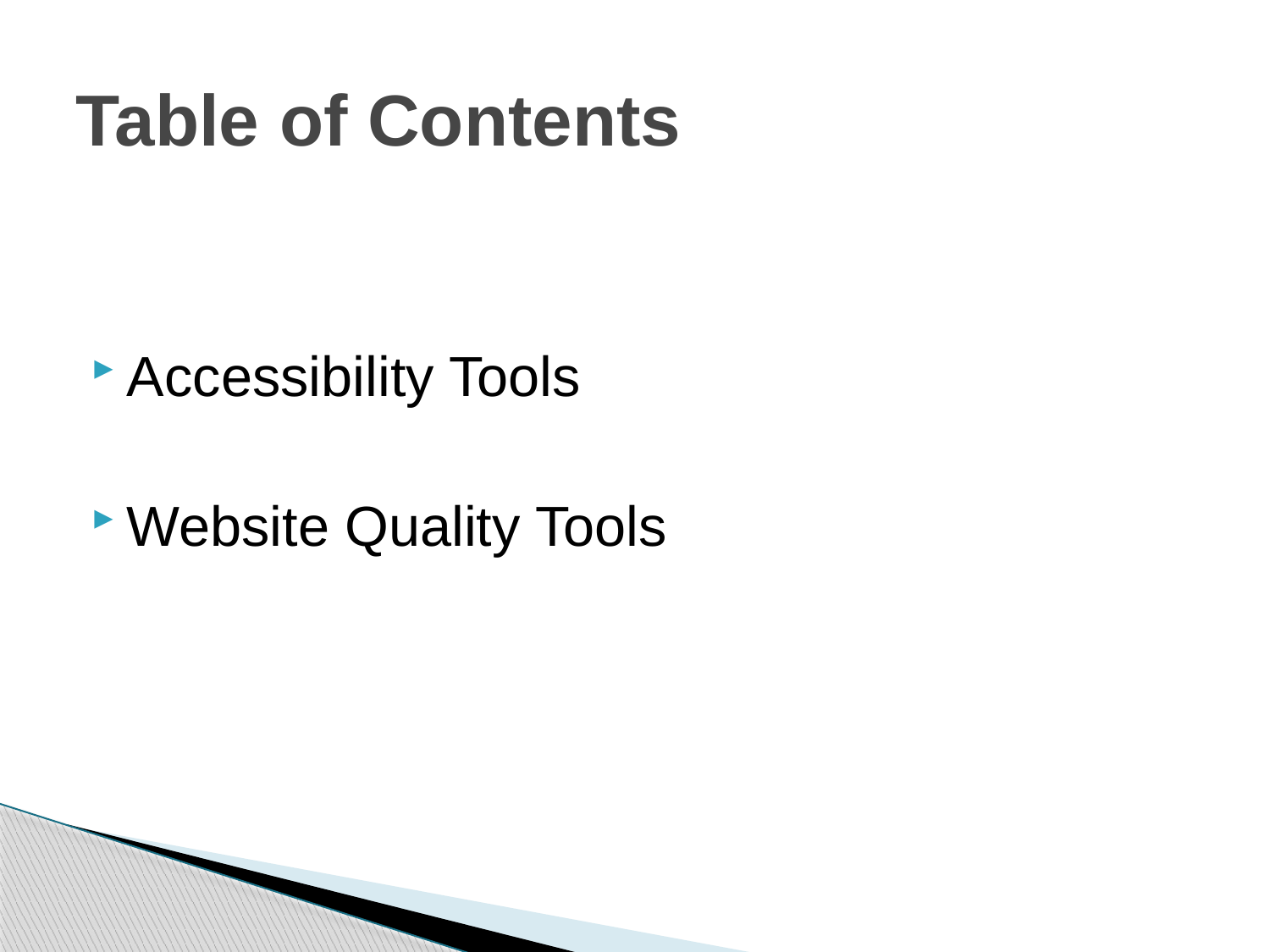

# Table of Contents

Accessibility Tools

Website Quality Tools